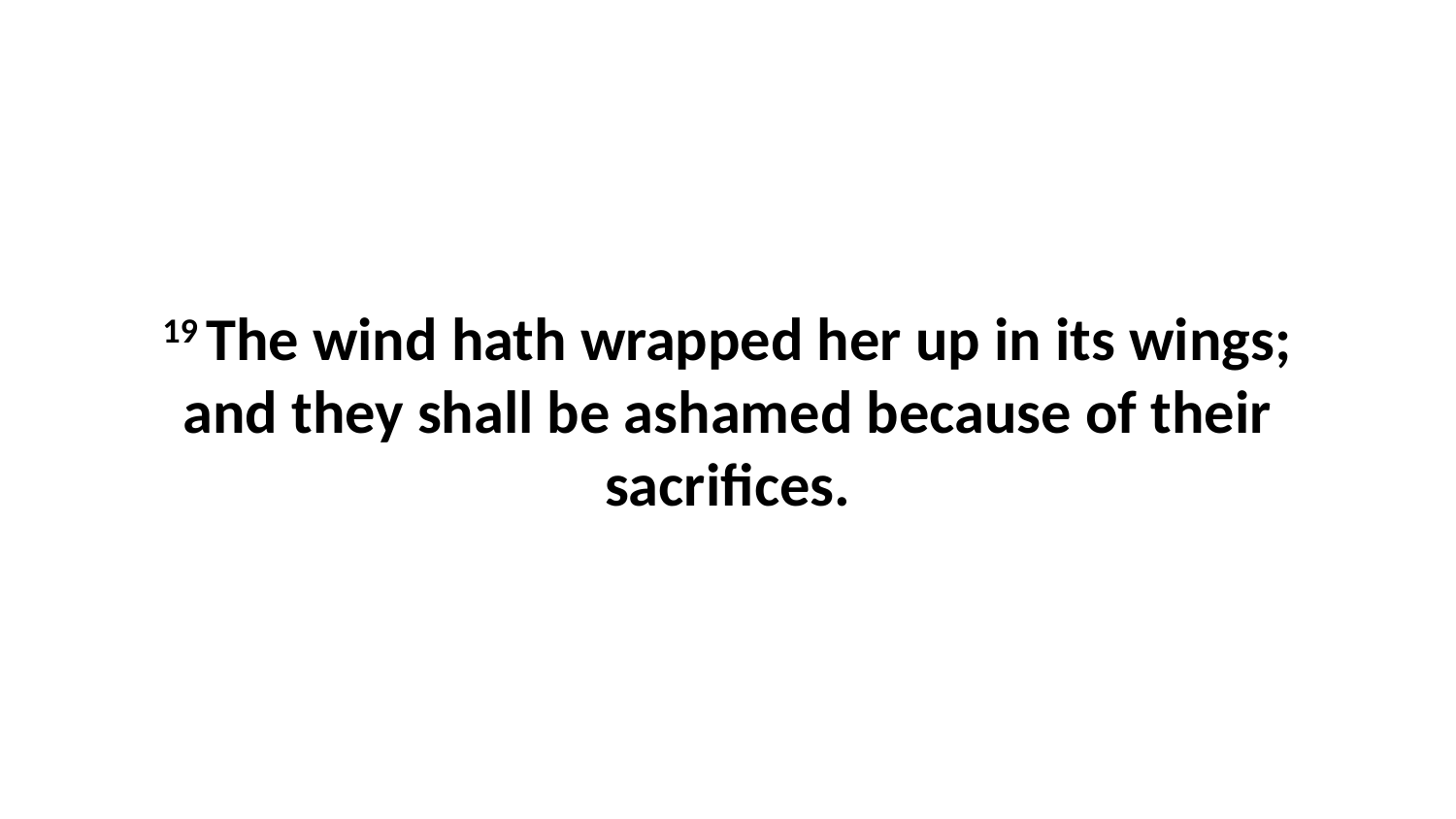

19 The wind hath wrapped her up in its wings; and they shall be ashamed because of their sacrifices.